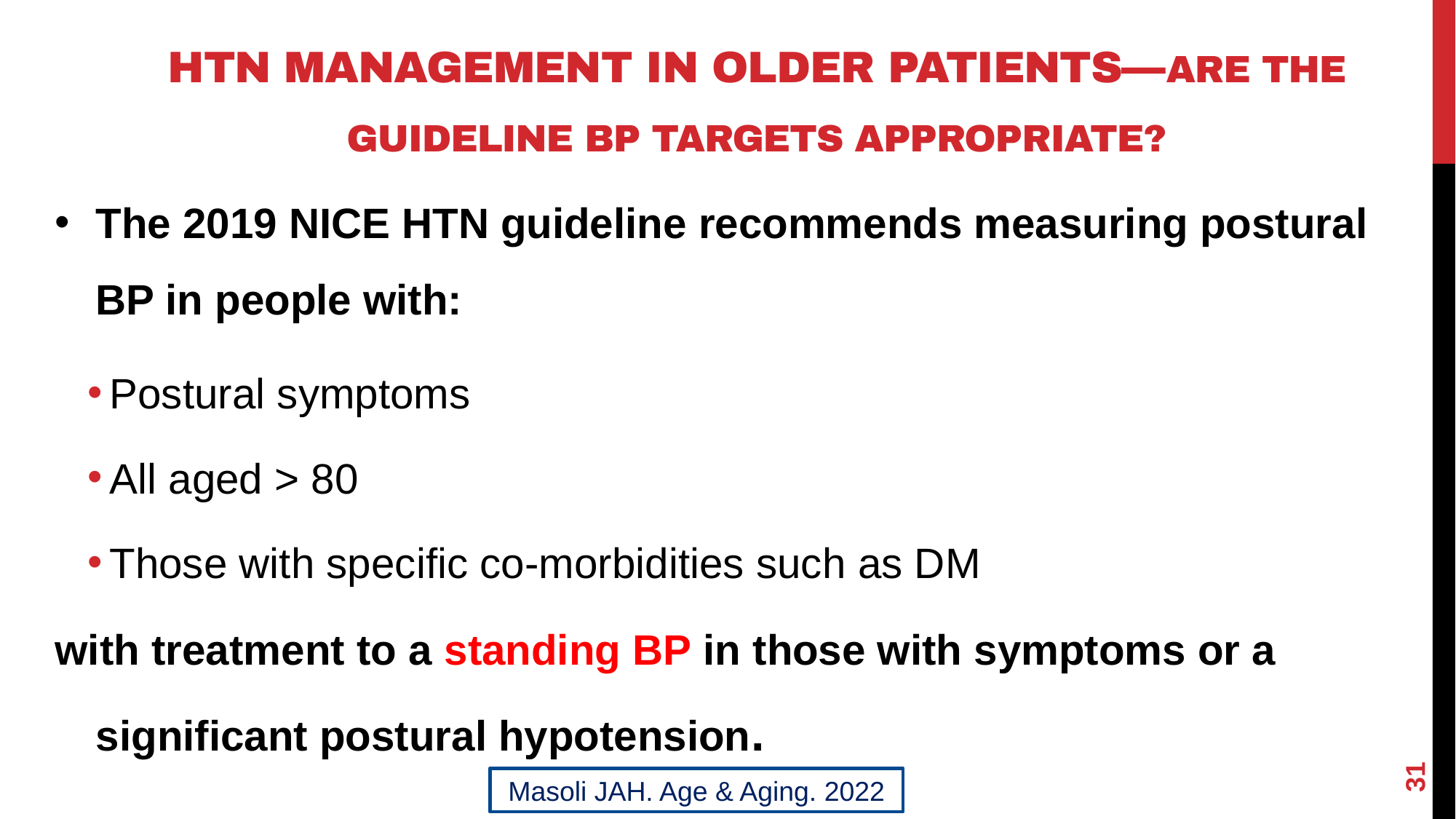

# Htn management in older patients—Are the guideline bp targets appropriate?
The 2019 NICE HTN guideline recommends measuring postural BP in people with:
Postural symptoms
All aged > 80
Those with specific co-morbidities such as DM
with treatment to a standing BP in those with symptoms or a significant postural hypotension.
31
Masoli JAH. Age & Aging. 2022